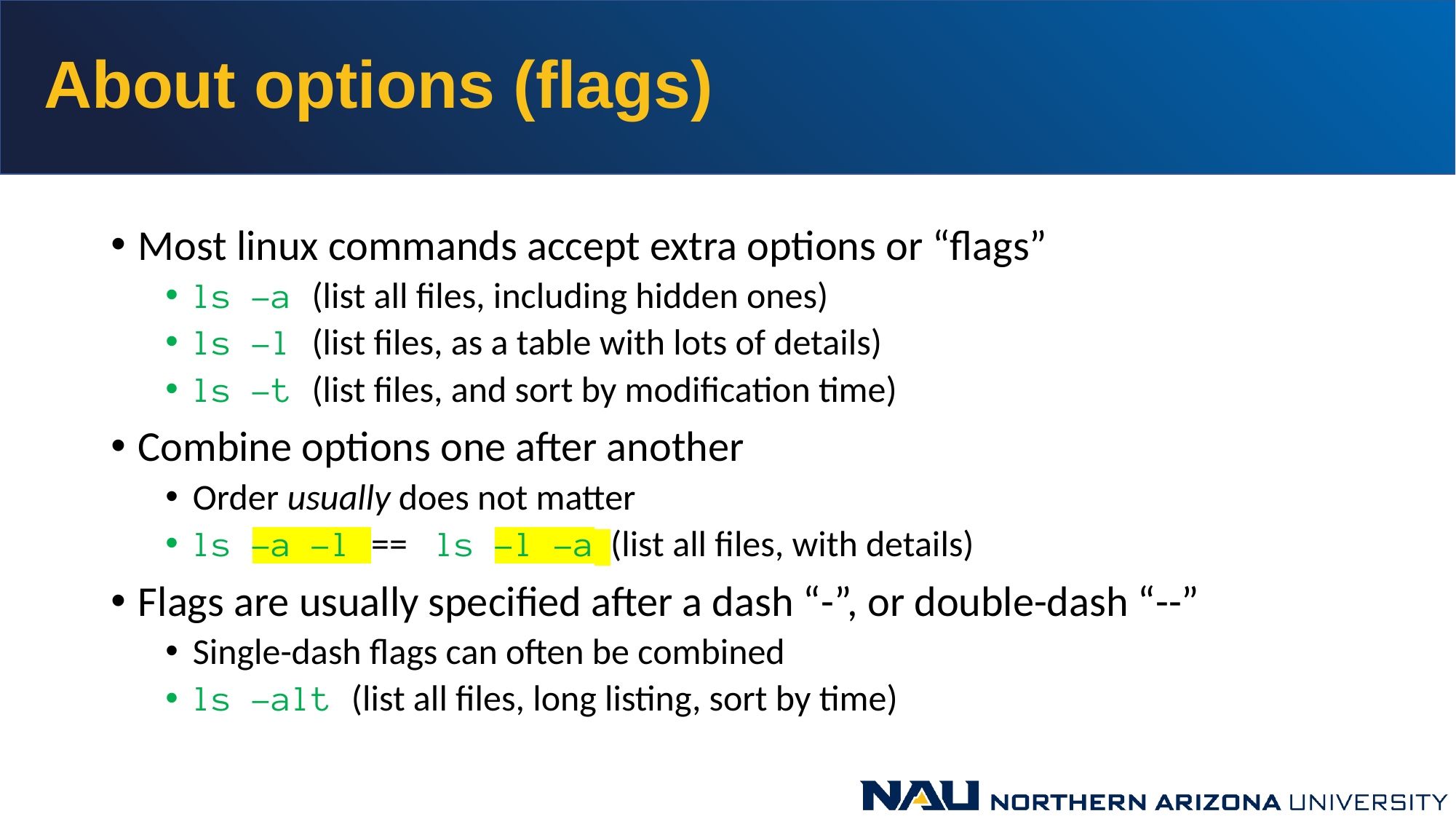

# About options (flags)
Most linux commands accept extra options or “flags”
ls -a (list all files, including hidden ones)
ls -l (list files, as a table with lots of details)
ls -t (list files, and sort by modification time)
Combine options one after another
Order usually does not matter
ls -a -l ==  ls -l -a  (list all files, with details)
Flags are usually specified after a dash “-”, or double-dash “--”
Single-dash flags can often be combined
ls -alt (list all files, long listing, sort by time)